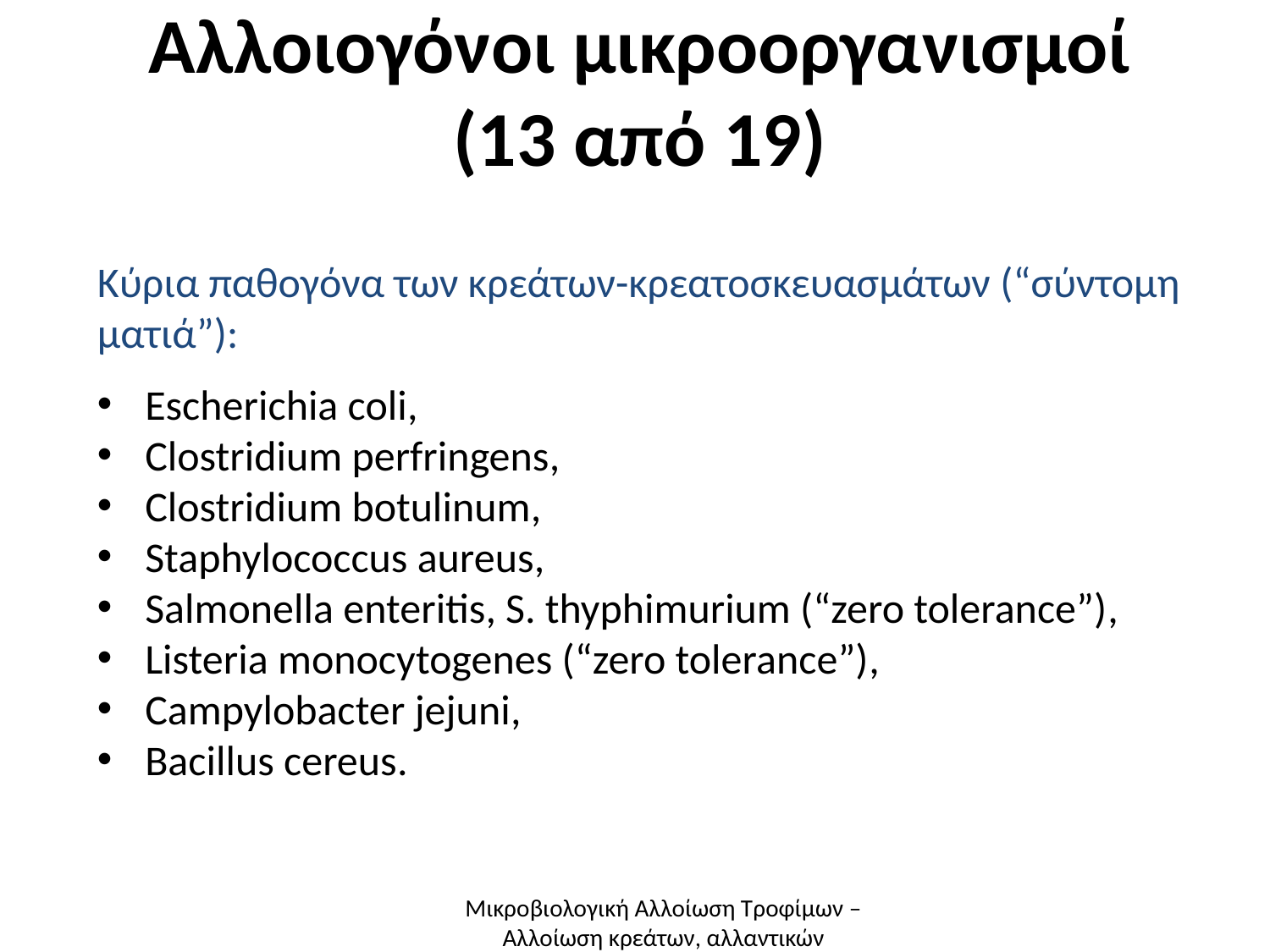

# Αλλοιογόνοι μικροοργανισμοί (13 από 19)
Κύρια παθογόνα των κρεάτων-κρεατοσκευασμάτων (“σύντομη ματιά”):

Escherichia coli,
Clostridium perfringens,
Clostridium botulinum,
Staphylococcus aureus,
Salmonella enteritis, S. thyphimurium (“zero tolerance”),
Listeria monocytogenes (“zero tolerance”),
Campylobacter jejuni,
Bacillus cereus.
Μικροβιολογική Αλλοίωση Τροφίμων – Αλλοίωση κρεάτων, αλλαντικών